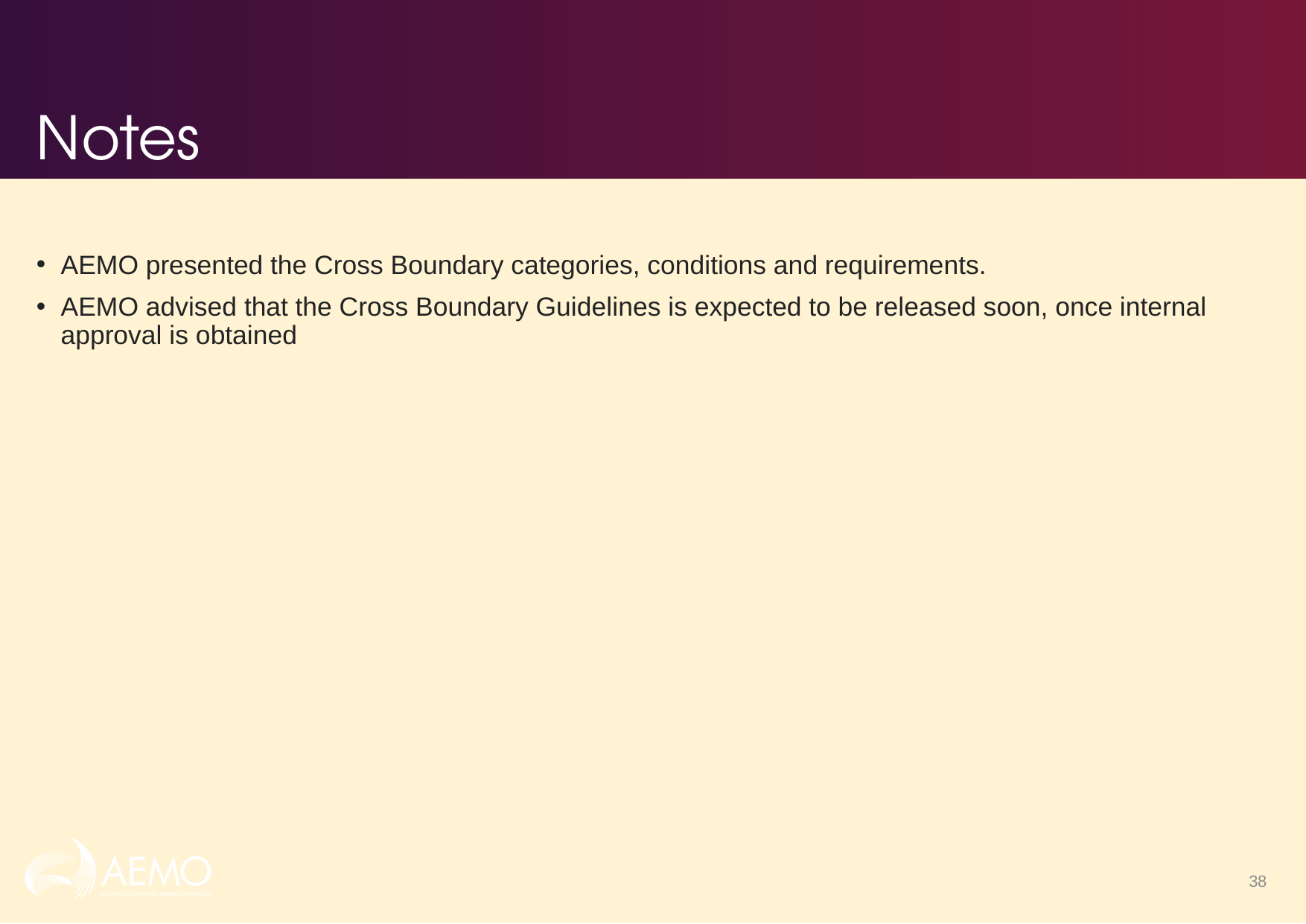

# Notes
AEMO presented the Cross Boundary categories, conditions and requirements.
AEMO advised that the Cross Boundary Guidelines is expected to be released soon, once internal approval is obtained

38